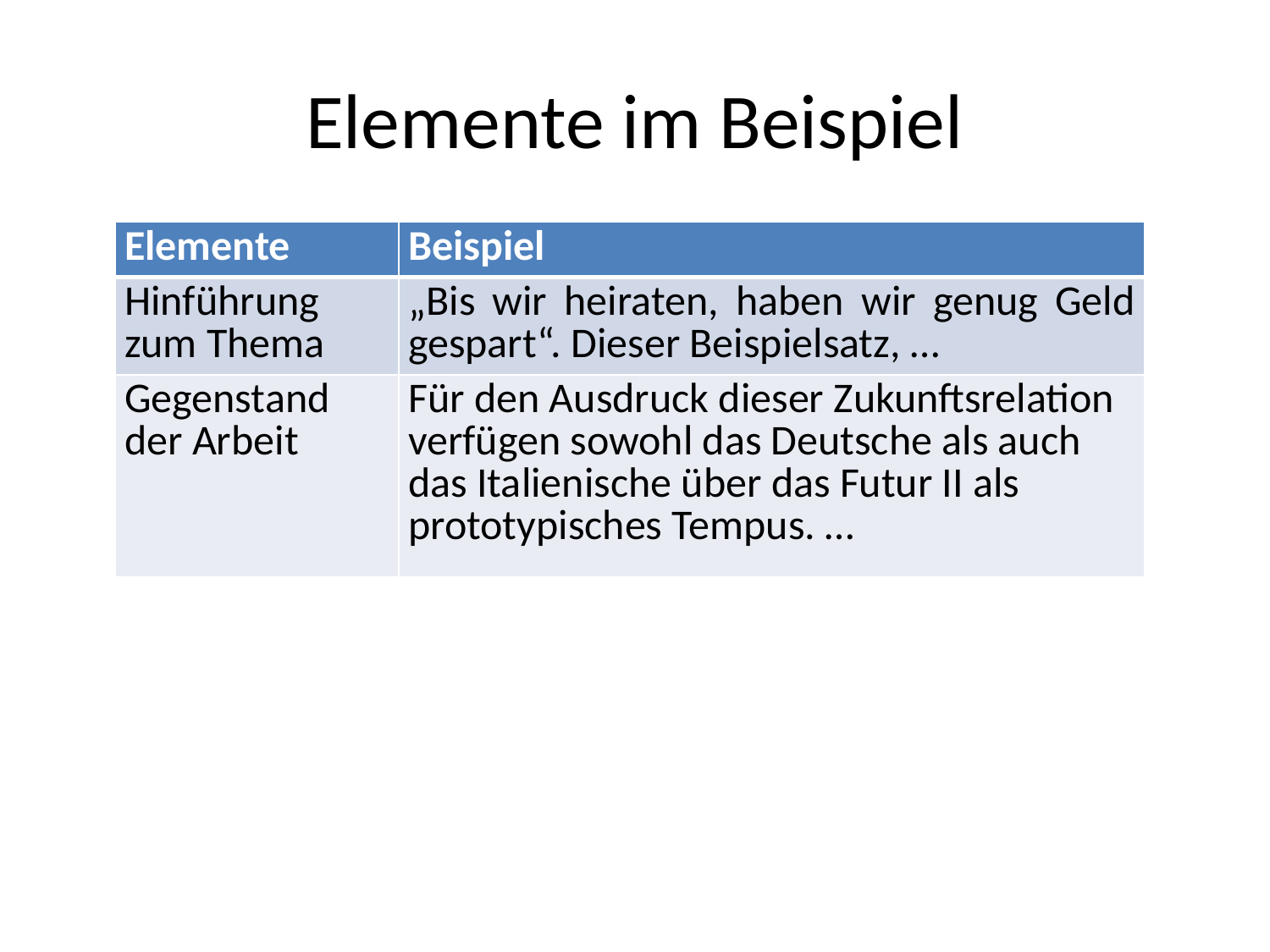

# Elemente im Beispiel
| Elemente | Beispiel |
| --- | --- |
| Hinführung zum Thema | „Bis wir heiraten, haben wir genug Geld gespart“. Dieser Beispielsatz, … |
| Gegenstand der Arbeit | Für den Ausdruck dieser Zukunftsrelation verfügen sowohl das Deutsche als auch das Italienische über das Futur II als prototypisches Tempus. … |